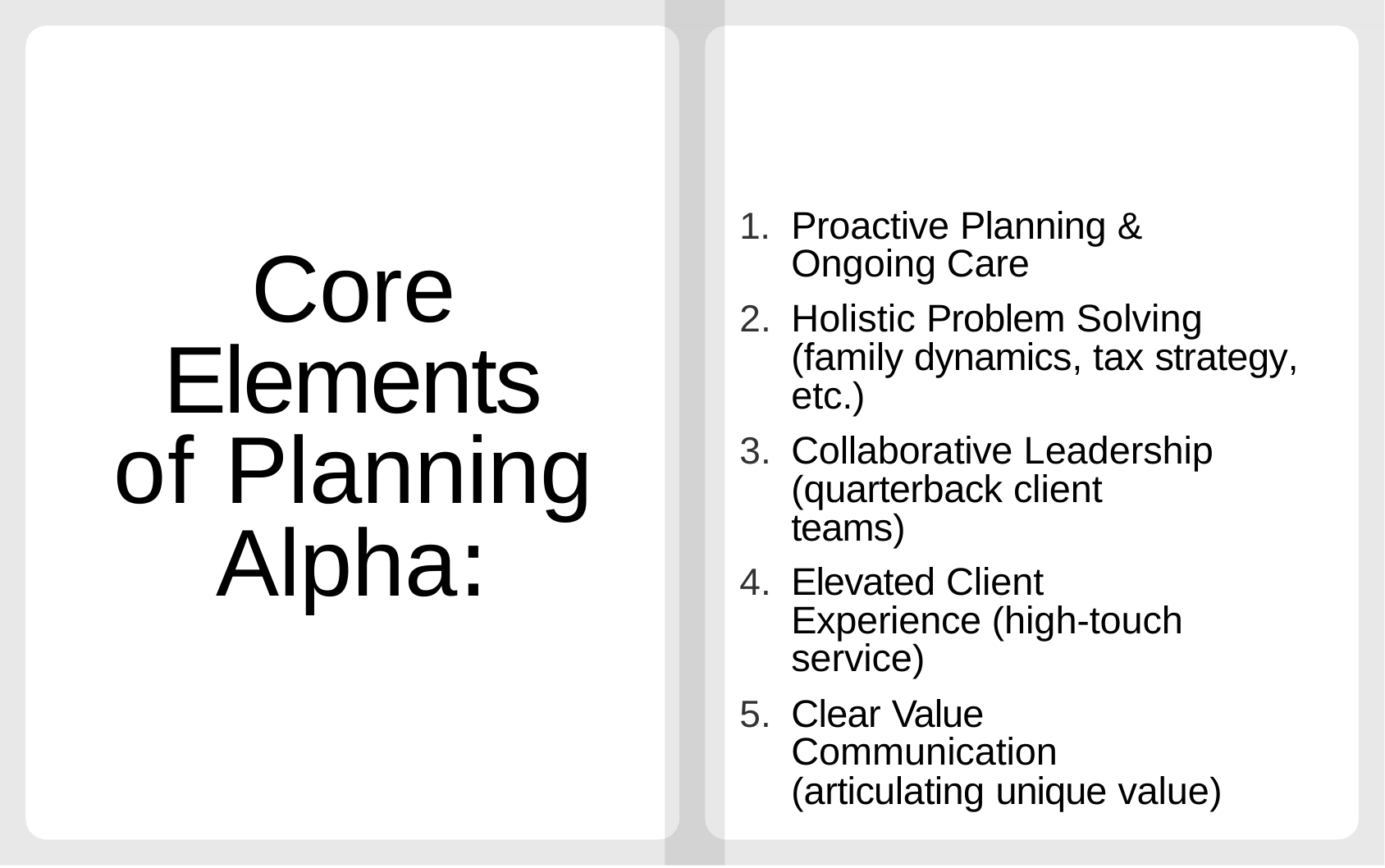

# 1.	Proactive Planning & Ongoing Care
Core Elements of Planning Alpha:
Holistic Problem Solving (family dynamics, tax strategy, etc.)
Collaborative Leadership (quarterback client teams)
Elevated Client Experience (high-touch service)
Clear Value Communication (articulating unique value)